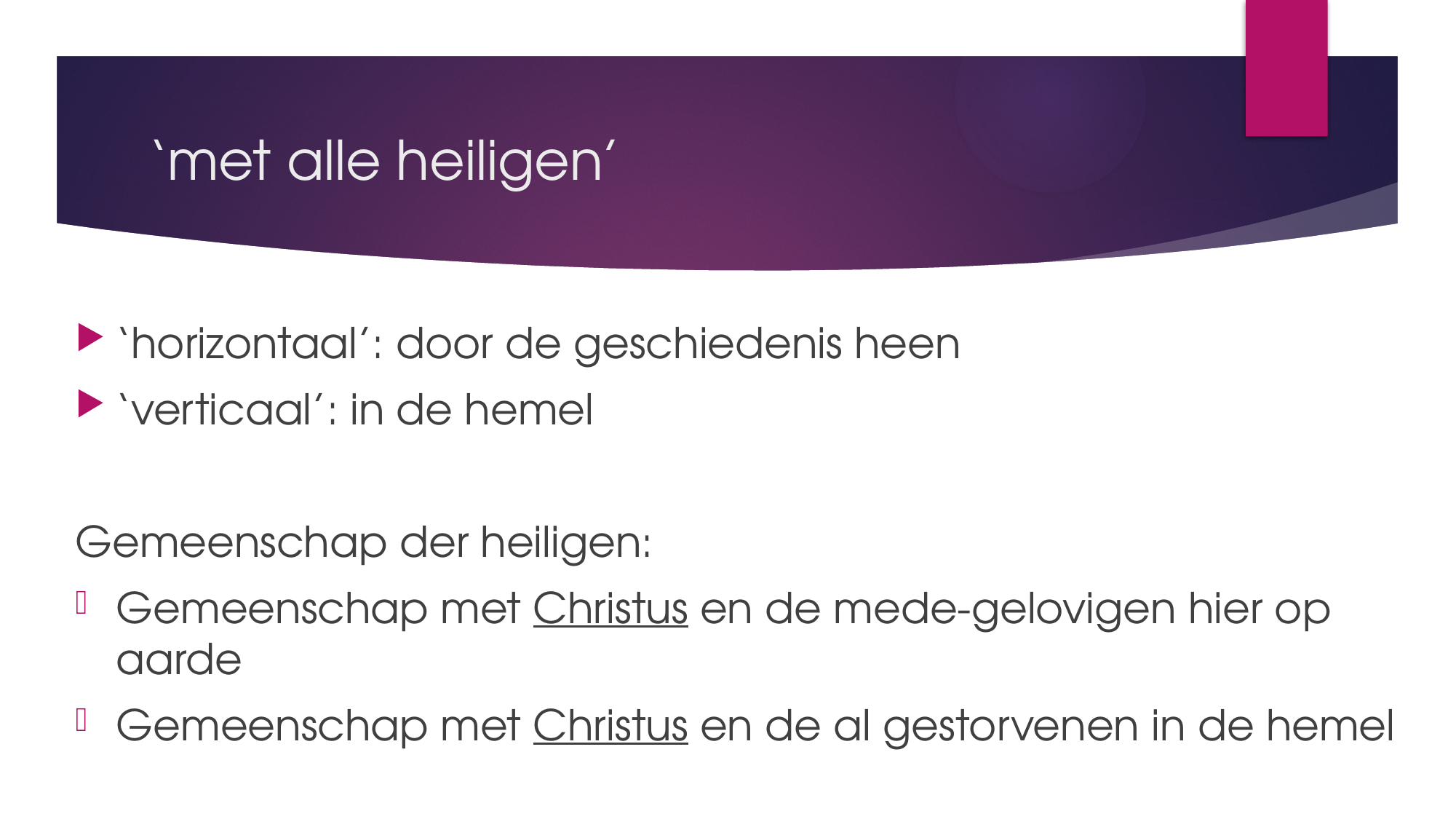

# ‘met alle heiligen’
‘horizontaal’: door de geschiedenis heen
‘verticaal’: in de hemel

Gemeenschap der heiligen:
Gemeenschap met Christus en de mede-gelovigen hier op aarde
Gemeenschap met Christus en de al gestorvenen in de hemel